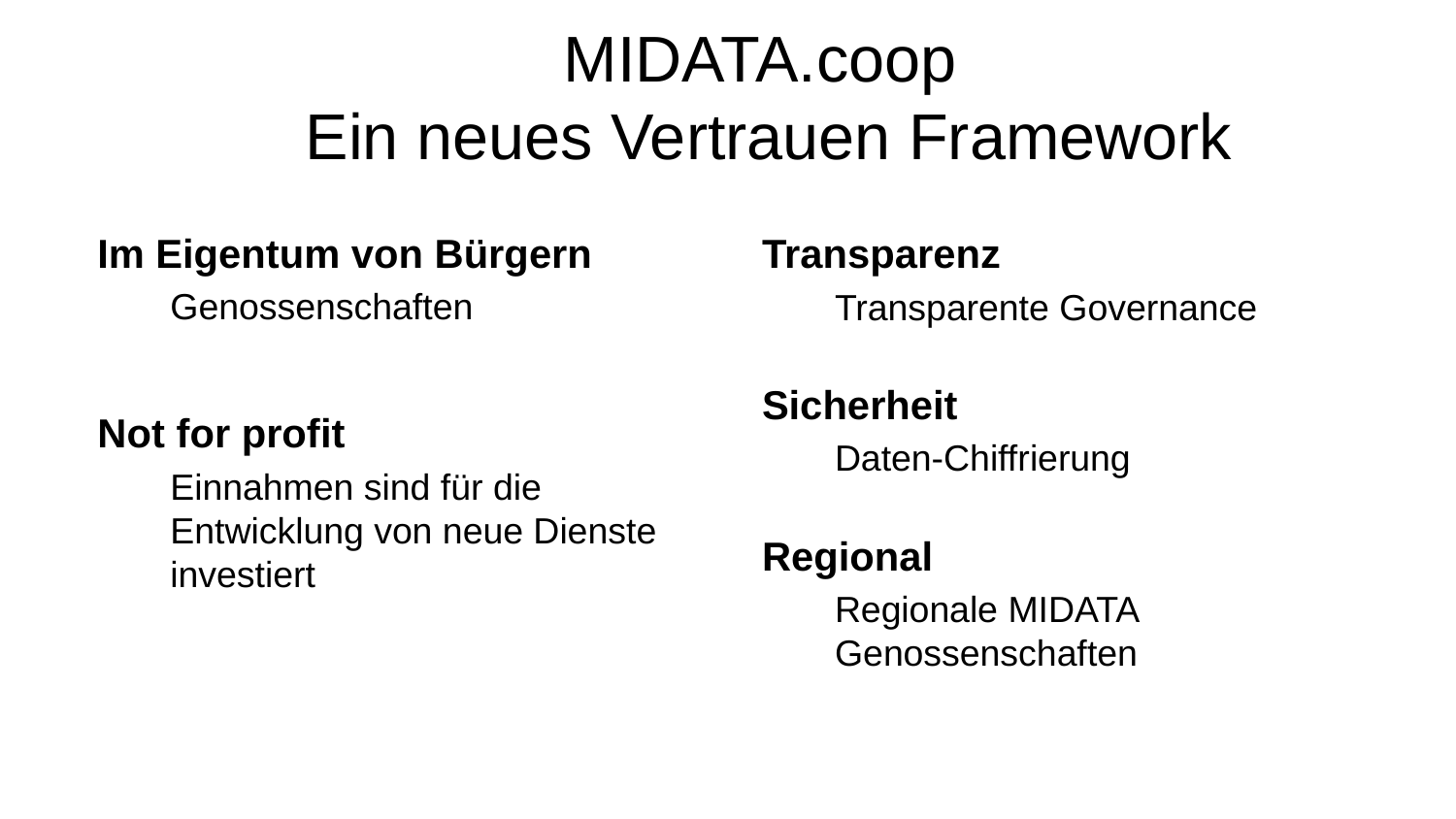

MIDATA.coop
Ein neues Vertrauen Framework
Im Eigentum von Bürgern
Genossenschaften

Not for profit
Einnahmen sind für die Entwicklung von neue Dienste investiert

Transparenz
Transparente Governance
Sicherheit
Daten-Chiffrierung
Regional
Regionale MIDATA Genossenschaften